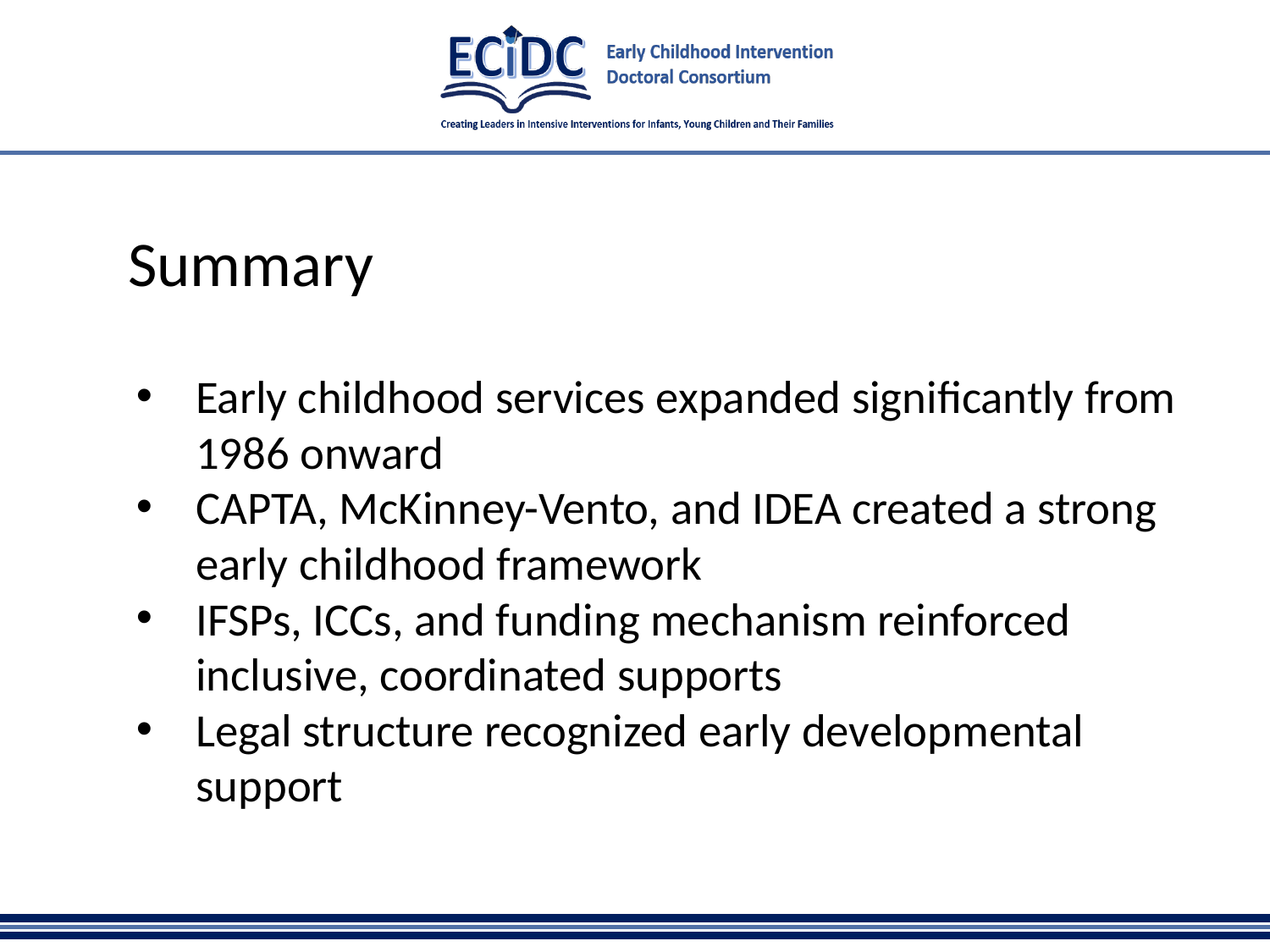

# Summary
Early childhood services expanded significantly from 1986 onward
CAPTA, McKinney-Vento, and IDEA created a strong early childhood framework
IFSPs, ICCs, and funding mechanism reinforced inclusive, coordinated supports
Legal structure recognized early developmental support